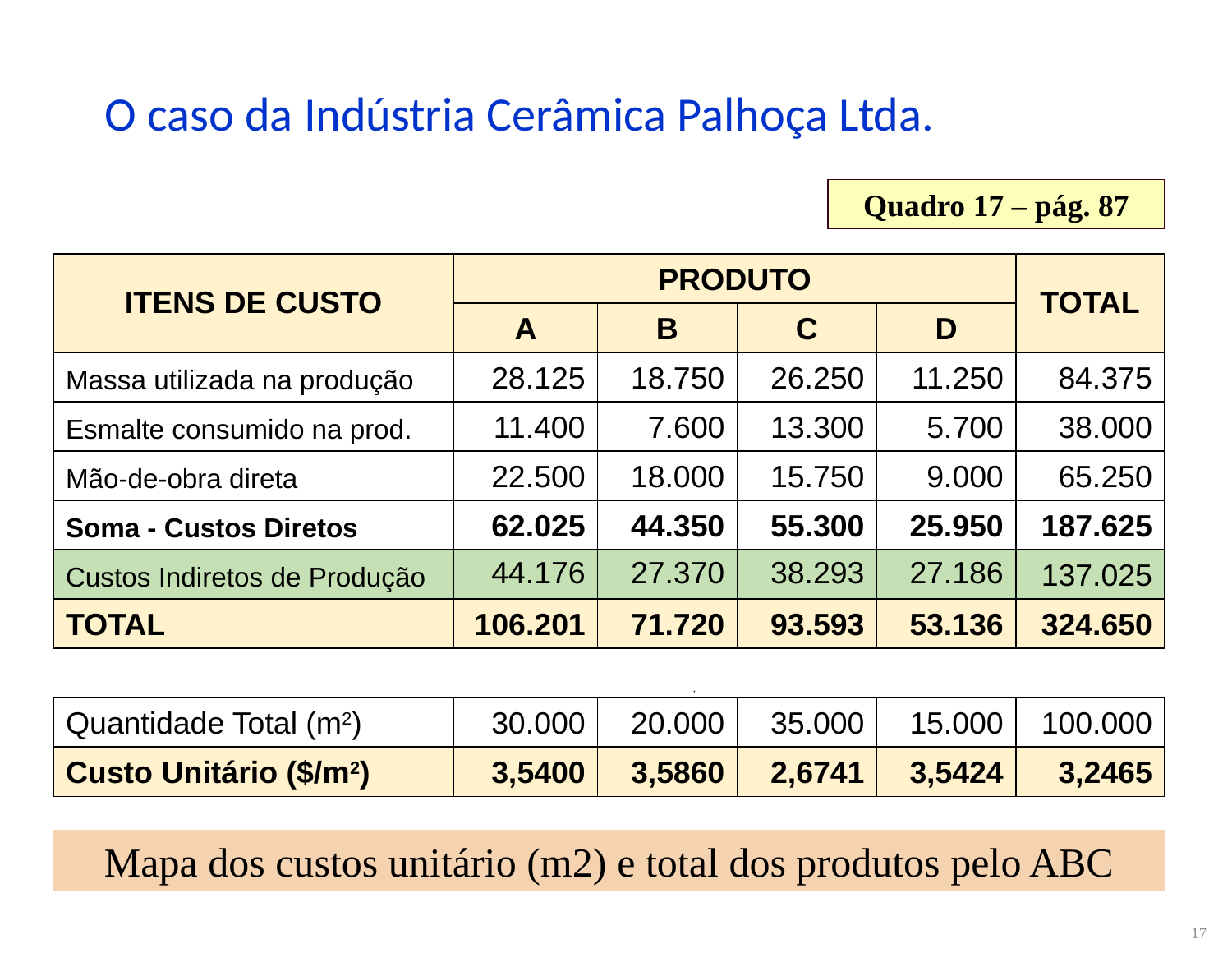

# O caso da Indústria Cerâmica Palhoça Ltda.
Quadro 17 – pág. 87
| ITENS DE CUSTO | PRODUTO |  |  |  | TOTAL |
| --- | --- | --- | --- | --- | --- |
|  | A | B | C | D |  |
| Massa utilizada na produção | 28.125 | 18.750 | 26.250 | 11.250 | 84.375 |
| Esmalte consumido na prod. | 11.400 | 7.600 | 13.300 | 5.700 | 38.000 |
| Mão-de-obra direta | 22.500 | 18.000 | 15.750 | 9.000 | 65.250 |
| Soma - Custos Diretos | 62.025 | 44.350 | 55.300 | 25.950 | 187.625 |
| Custos Indiretos de Produção | 44.176 | 27.370 | 38.293 | 27.186 | 137.025 |
| TOTAL | 106.201 | 71.720 | 93.593 | 53.136 | 324.650 |
|  |  |  |  |  |  |
| Quantidade Total (m2) | 30.000 | 20.000 | 35.000 | 15.000 | 100.000 |
| Custo Unitário ($/m2) | 3,5400 | 3,5860 | 2,6741 | 3,5424 | 3,2465 |

Mapa dos custos unitário (m2) e total dos produtos pelo ABC
17